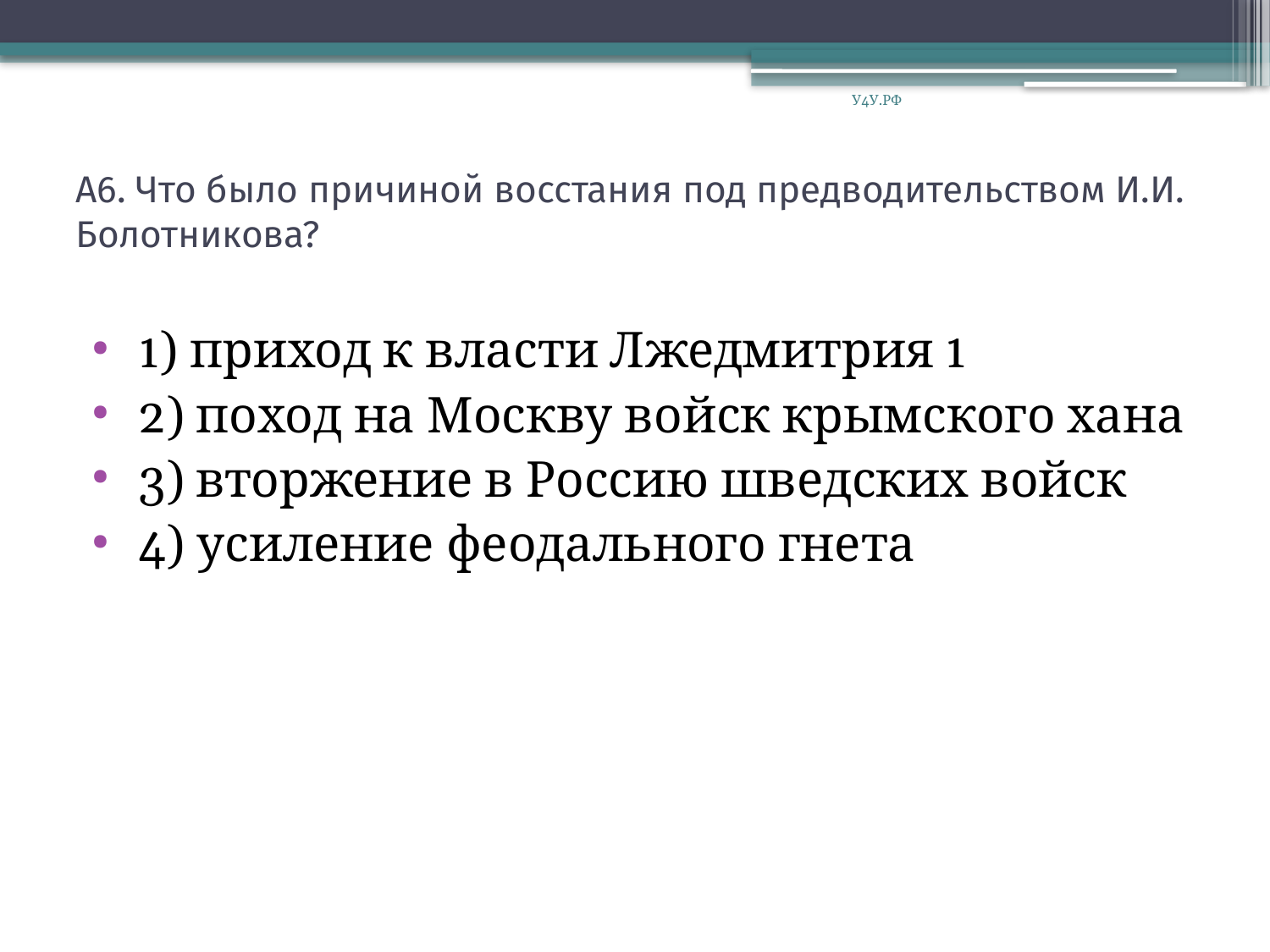

У4У.РФ
# А6. Что было причиной восстания под предводительством И.И. Болотникова?
 1) приход к власти Лжедмитрия 1
 2) поход на Москву войск крымского хана
 3) вторжение в Россию шведских войск
 4) усиление феодального гнета